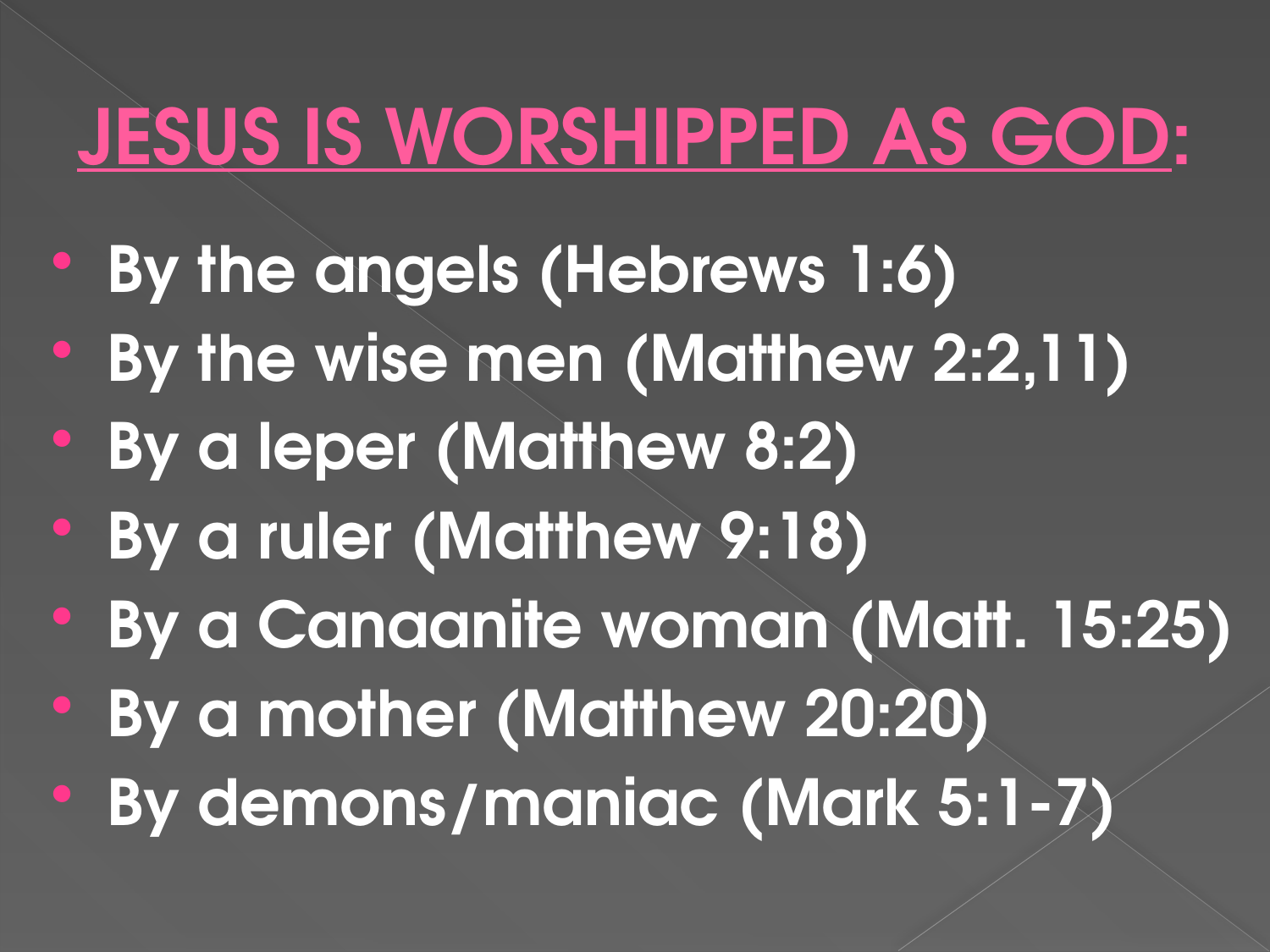

# JESUS IS WORSHIPPED AS GOD:
By the angels (Hebrews 1:6)
By the wise men (Matthew 2:2,11)
By a leper (Matthew 8:2)
By a ruler (Matthew 9:18)
By a Canaanite woman (Matt. 15:25)
By a mother (Matthew 20:20)
By demons/maniac (Mark 5:1-7)